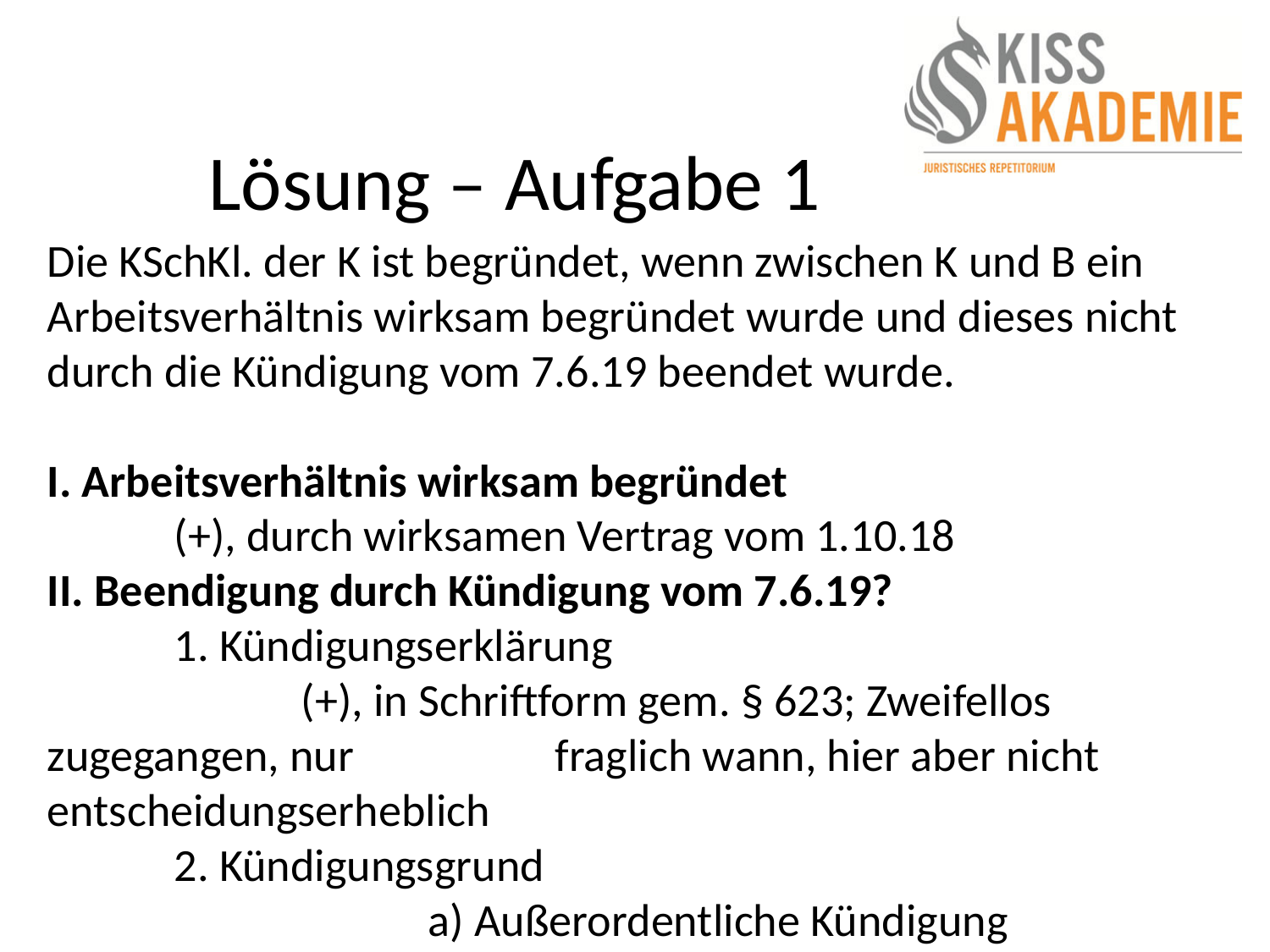

# Lösung – Aufgabe 1
Die KSchKl. der K ist begründet, wenn zwischen K und B ein Arbeitsverhältnis wirksam begründet wurde und dieses nicht durch die Kündigung vom 7.6.19 beendet wurde.

I. Arbeitsverhältnis wirksam begründet
	(+), durch wirksamen Vertrag vom 1.10.18
II. Beendigung durch Kündigung vom 7.6.19?
	1. Kündigungserklärung
		(+), in Schriftform gem. § 623; Zweifellos zugegangen, nur 		fraglich wann, hier aber nicht entscheidungserheblich
	2. Kündigungsgrund
			a) Außerordentliche Kündigung